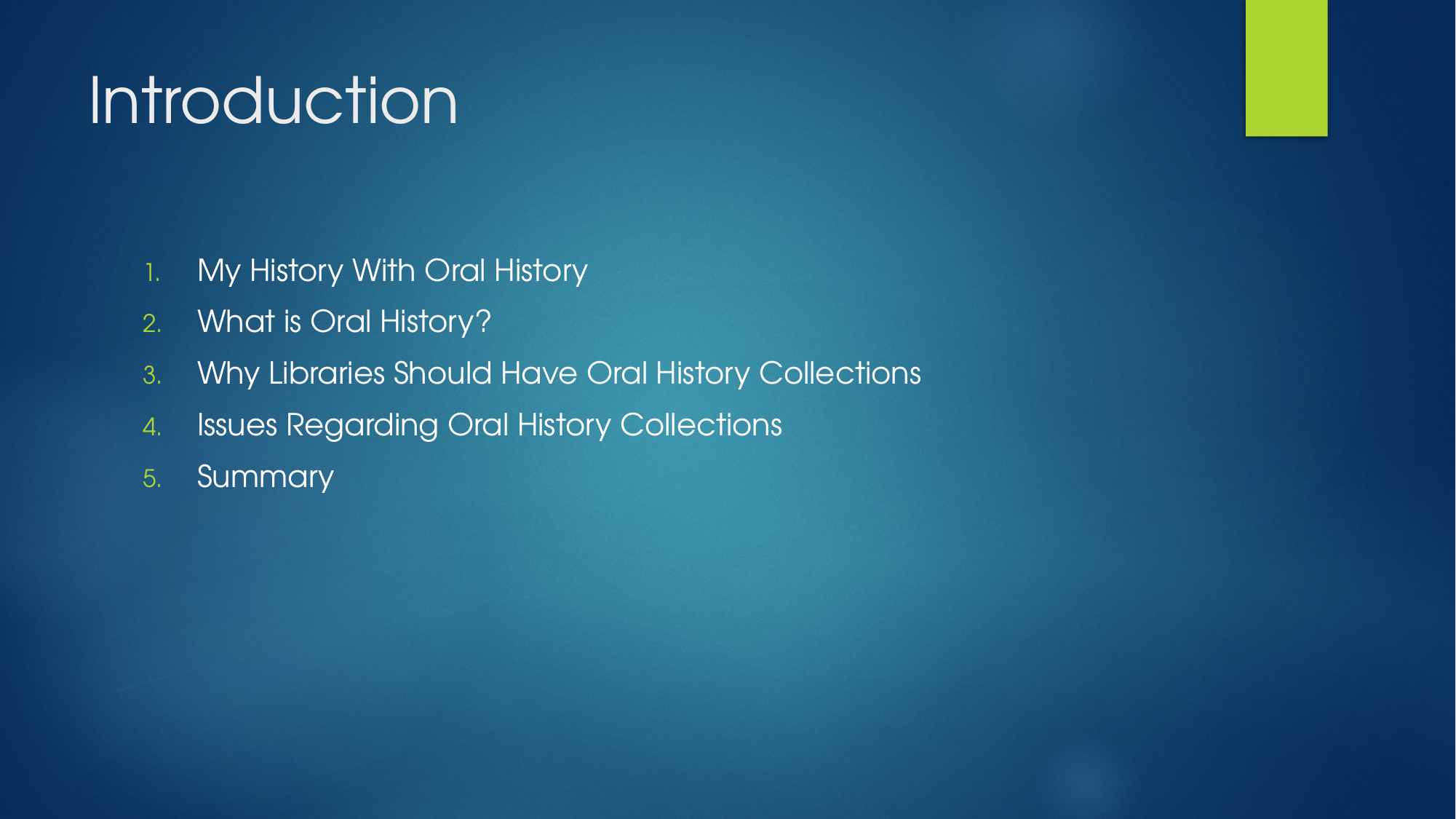

# Introduction
My History With Oral History
What is Oral History?
Why Libraries Should Have Oral History Collections
Issues Regarding Oral History Collections
Summary